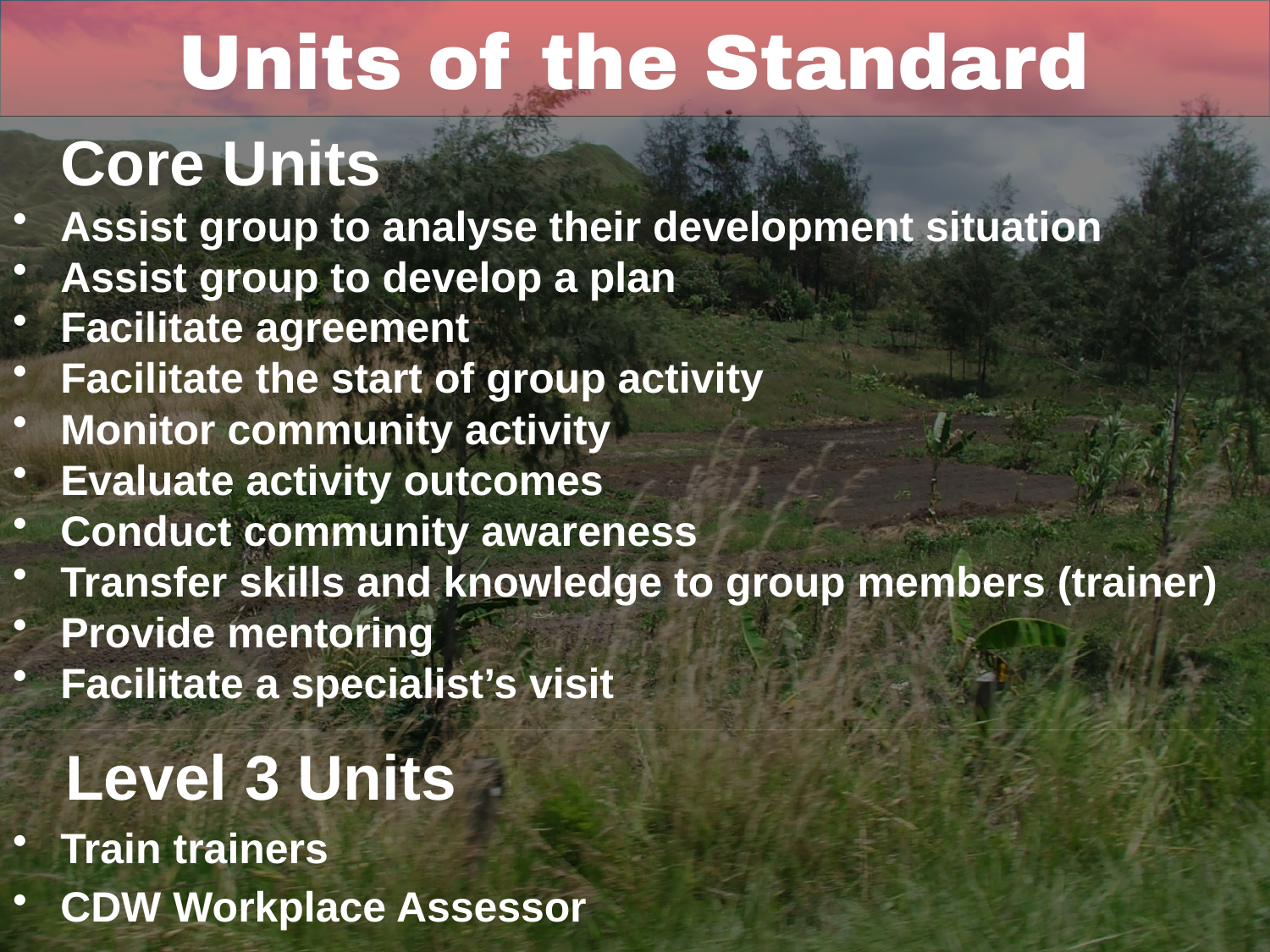

# Units of the Standard
	Core Units
Assist group to analyse their development situation
Assist group to develop a plan
Facilitate agreement
Facilitate the start of group activity
Monitor community activity
Evaluate activity outcomes
Conduct community awareness
Transfer skills and knowledge to group members (trainer)
Provide mentoring
Facilitate a specialist’s visit
   Level 3 Units
Train trainers
CDW Workplace Assessor